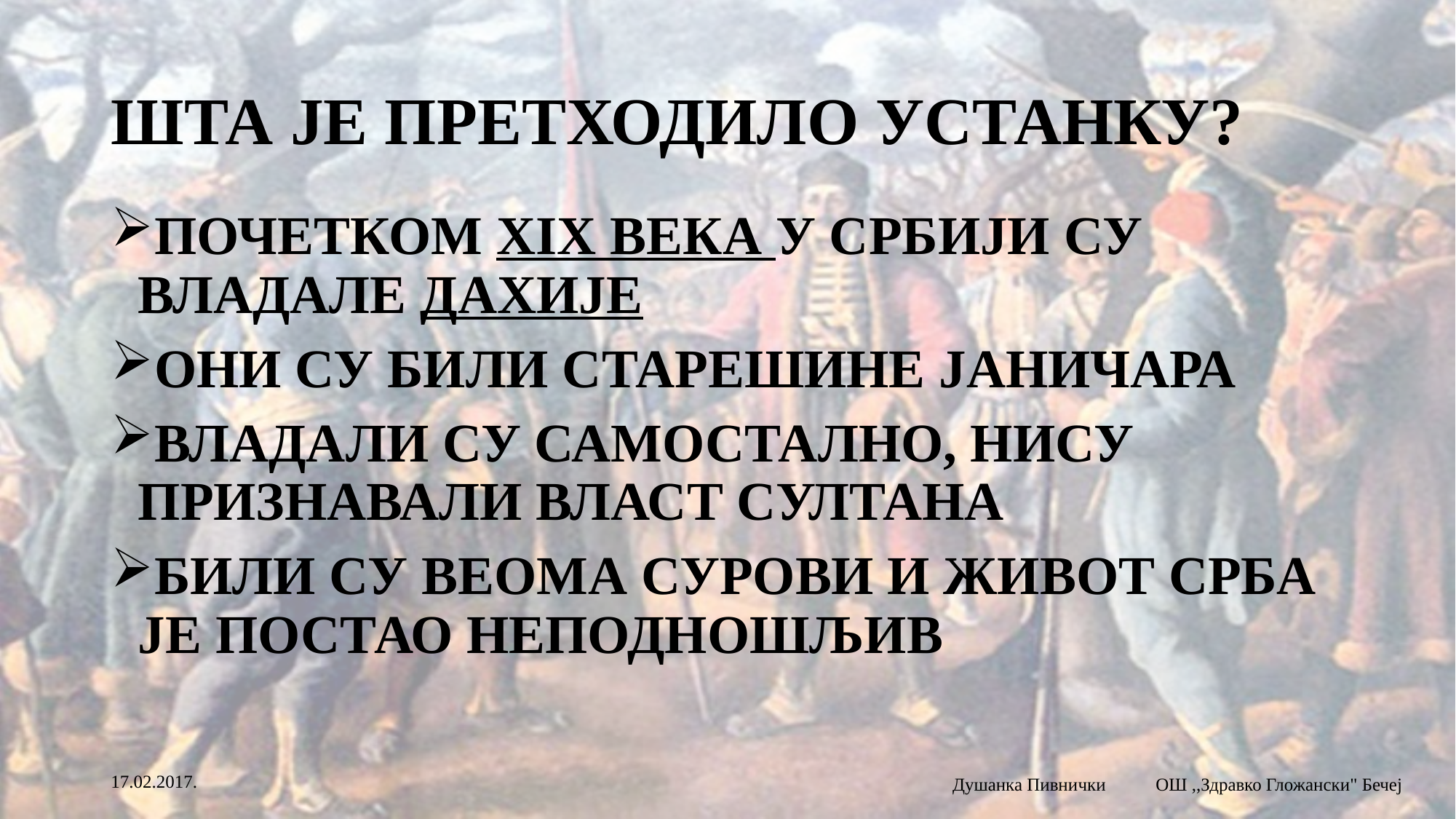

# ШТА ЈЕ ПРЕТХОДИЛО УСТАНКУ?
ПОЧЕТКОМ XIX ВЕКА У СРБИЈИ СУ ВЛАДАЛЕ ДАХИЈЕ
ОНИ СУ БИЛИ СТАРЕШИНЕ ЈАНИЧАРА
ВЛАДАЛИ СУ САМОСТАЛНО, НИСУ ПРИЗНАВАЛИ ВЛАСТ СУЛТАНА
БИЛИ СУ ВЕОМА СУРОВИ И ЖИВОТ СРБА ЈЕ ПОСТАО НЕПОДНОШЉИВ
17.02.2017.
Душанка Пивнички           ОШ ,,Здравко Гложански" Бечеј